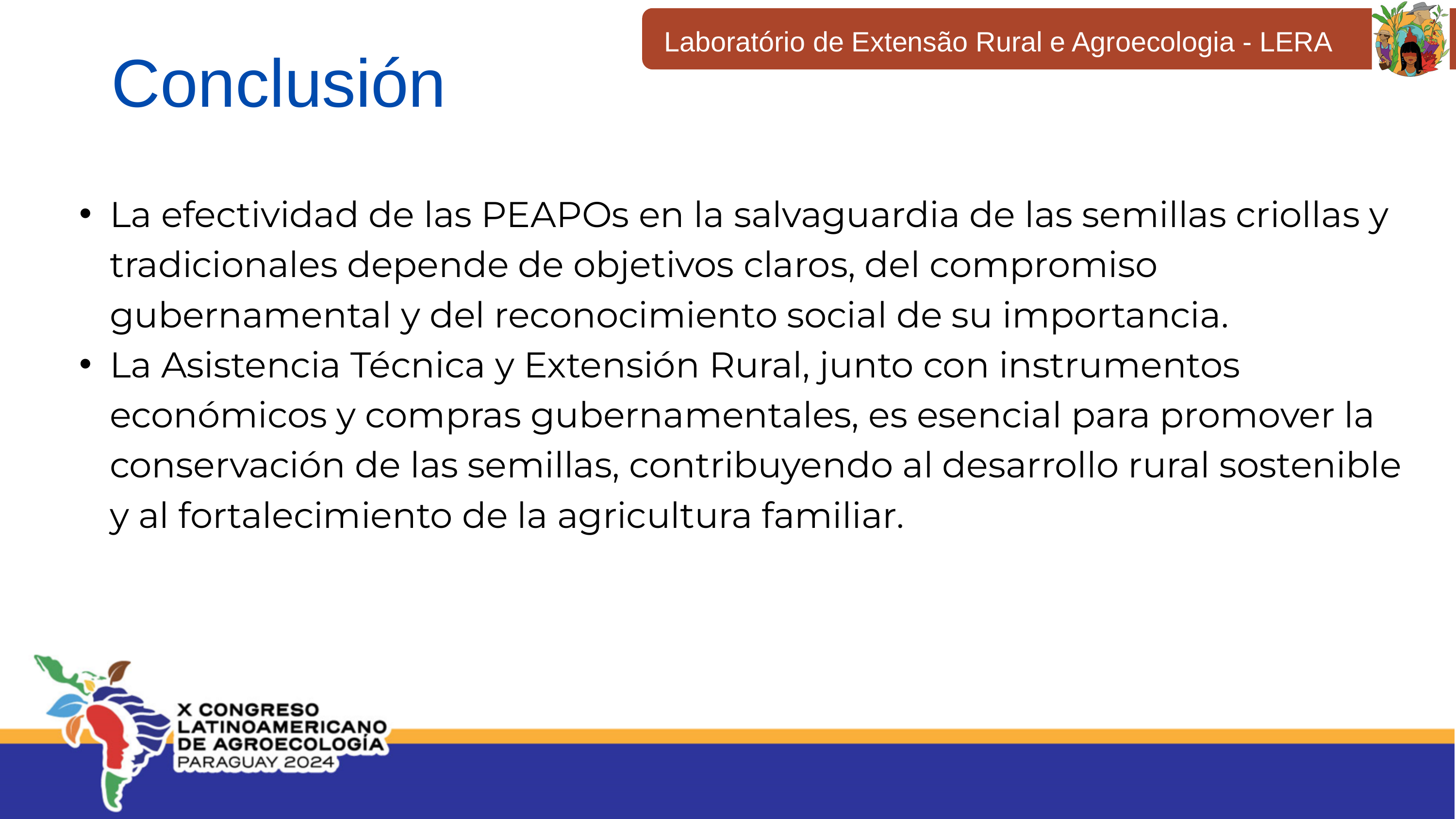

ARROWAI INDUSTRIES
Laboratório de Extensão Rural e Agroecologia - LERA

Conclusión

La efectividad de las PEAPOs en la salvaguardia de las semillas criollas y tradicionales depende de objetivos claros, del compromiso gubernamental y del reconocimiento social de su importancia.
La Asistencia Técnica y Extensión Rural, junto con instrumentos económicos y compras gubernamentales, es esencial para promover la conservación de las semillas, contribuyendo al desarrollo rural sostenible y al fortalecimiento de la agricultura familiar.